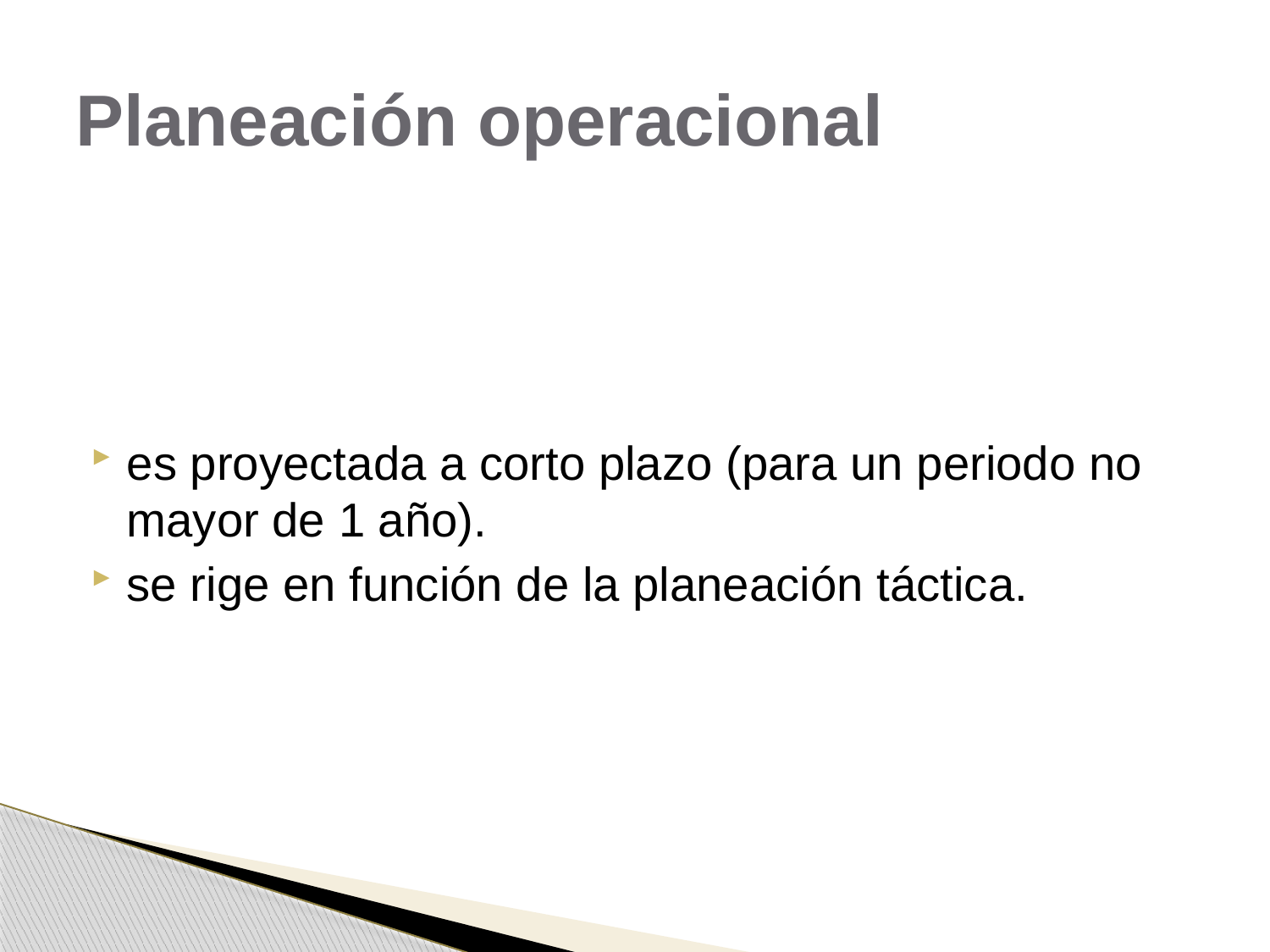

# Planeación operacional
es proyectada a corto plazo (para un periodo no mayor de 1 año).
se rige en función de la planeación táctica.